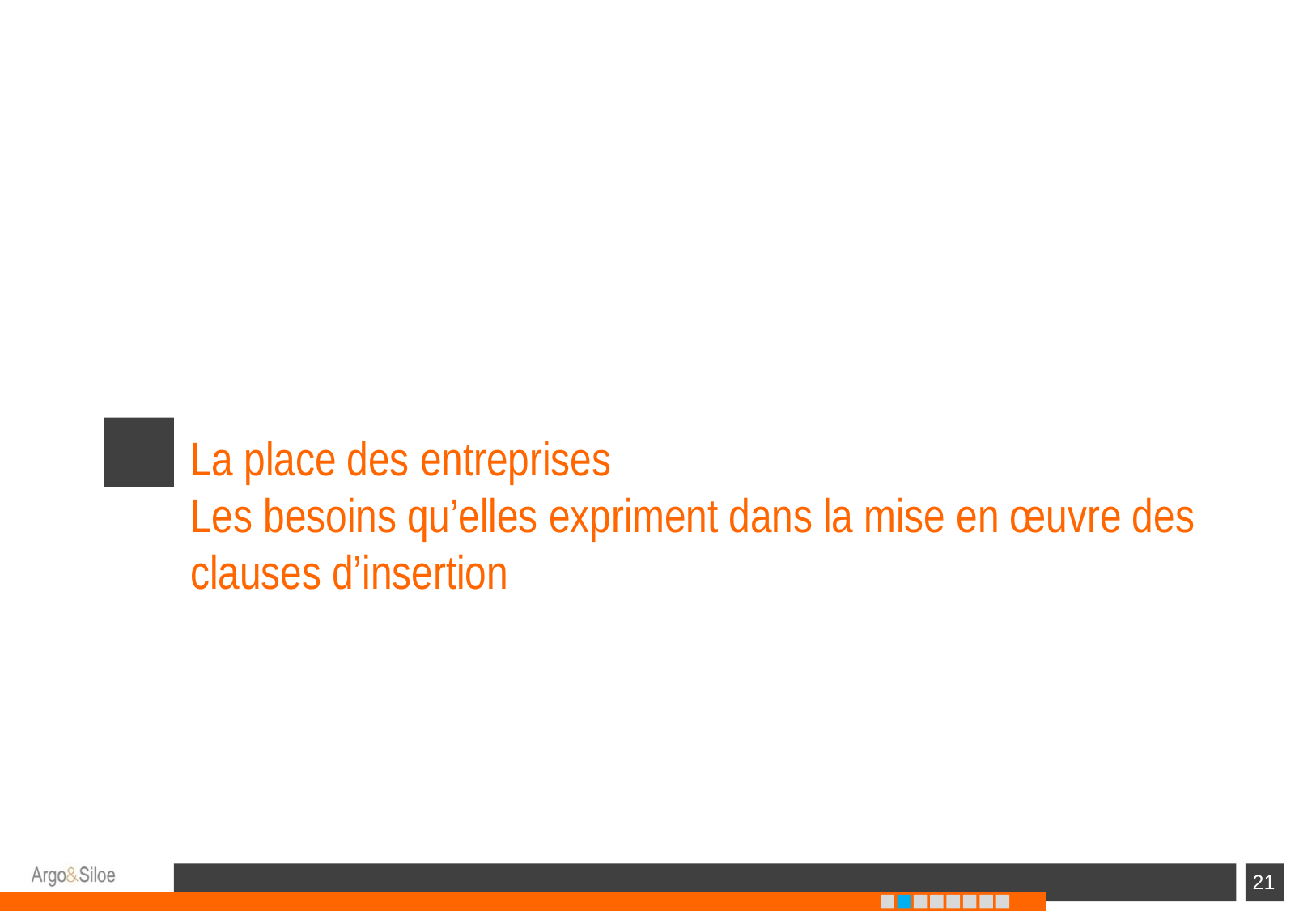

# La place des entreprises Les besoins qu’elles expriment dans la mise en œuvre des clauses d’insertion